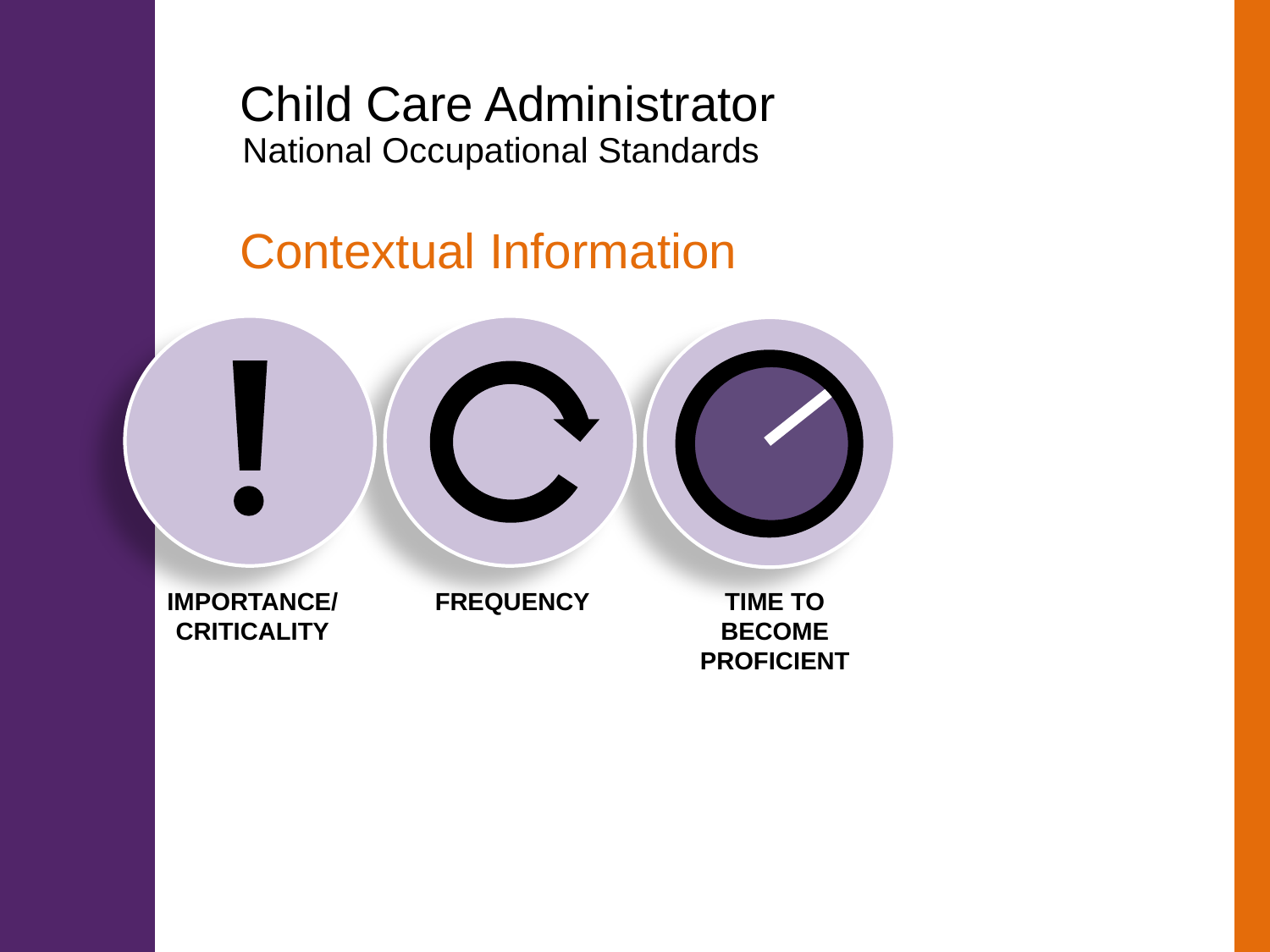

Child Care Administrator
National Occupational Standards
Contextual Information

IMPORTANCE/ CRITICALITY
FREQUENCY
TIME TO BECOME PROFICIENT